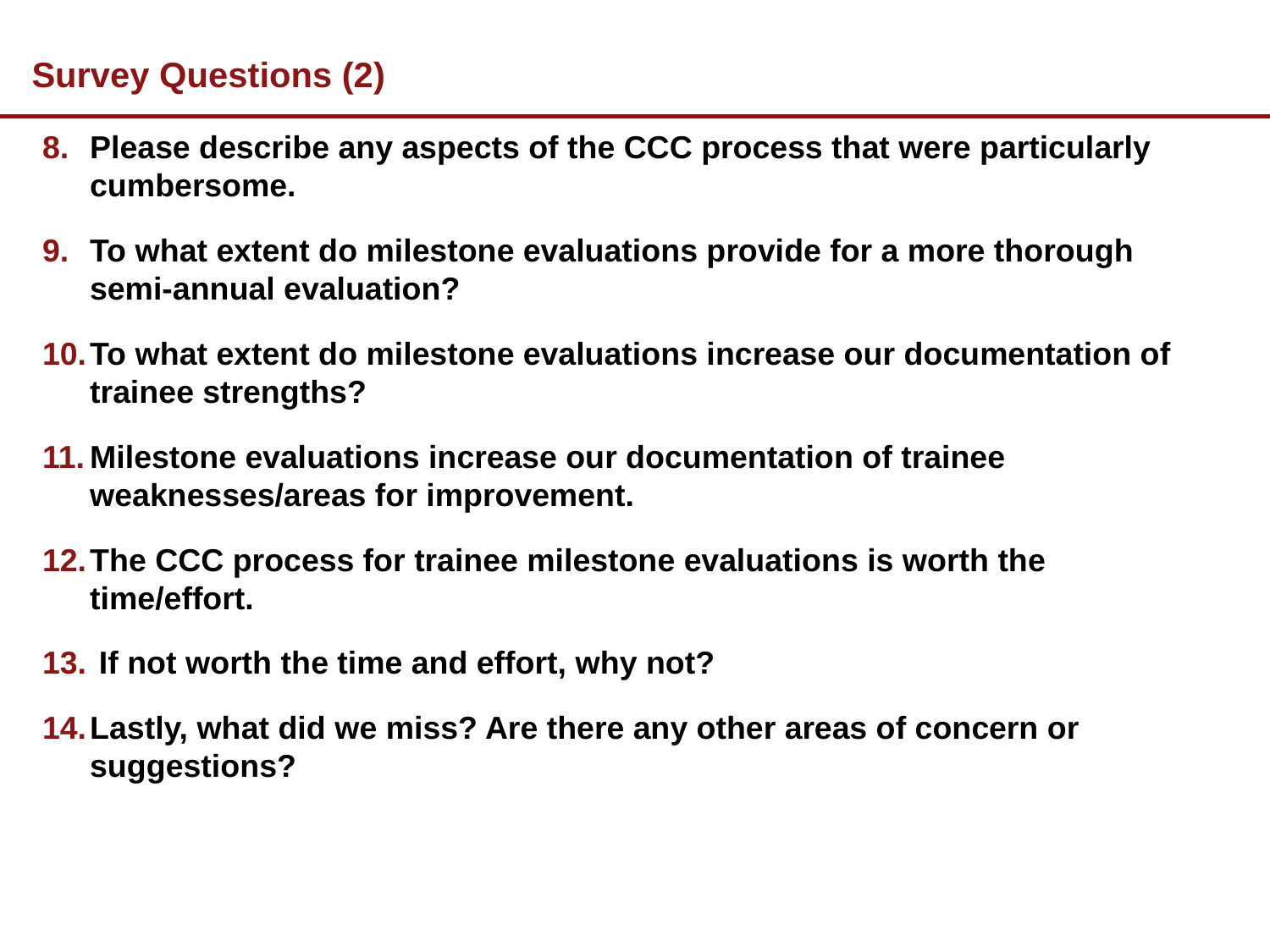

# Survey Questions (2)
Please describe any aspects of the CCC process that were particularly cumbersome.
To what extent do milestone evaluations provide for a more thorough semi-annual evaluation?
To what extent do milestone evaluations increase our documentation of trainee strengths?
Milestone evaluations increase our documentation of trainee weaknesses/areas for improvement.
The CCC process for trainee milestone evaluations is worth the time/effort.
 If not worth the time and effort, why not?
Lastly, what did we miss? Are there any other areas of concern or suggestions?